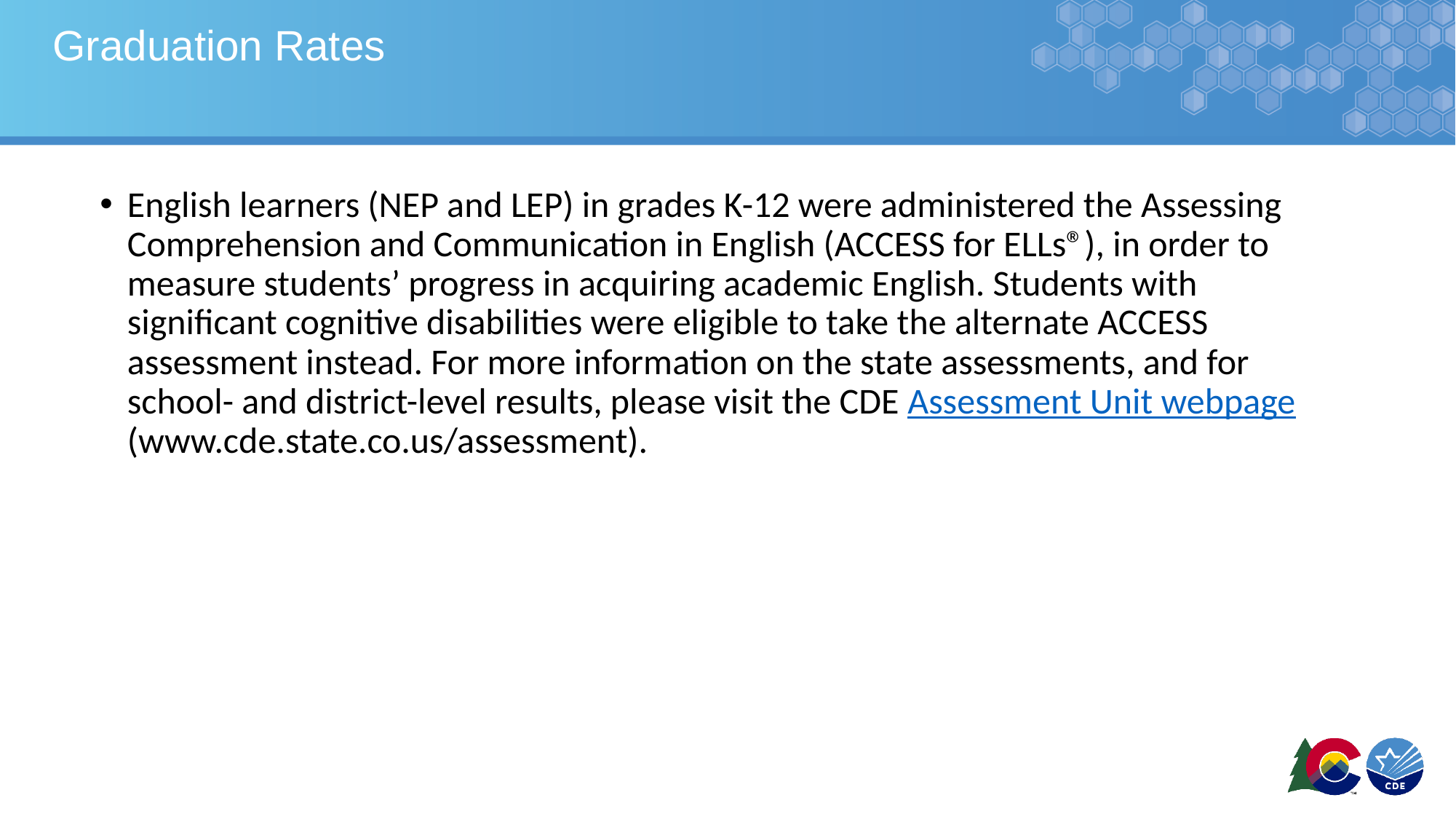

# Graduation Rates
English learners (NEP and LEP) in grades K-12 were administered the Assessing Comprehension and Communication in English (ACCESS for ELLs®), in order to measure students’ progress in acquiring academic English. Students with significant cognitive disabilities were eligible to take the alternate ACCESS assessment instead. For more information on the state assessments, and for school- and district-level results, please visit the CDE Assessment Unit webpage (www.cde.state.co.us/assessment).